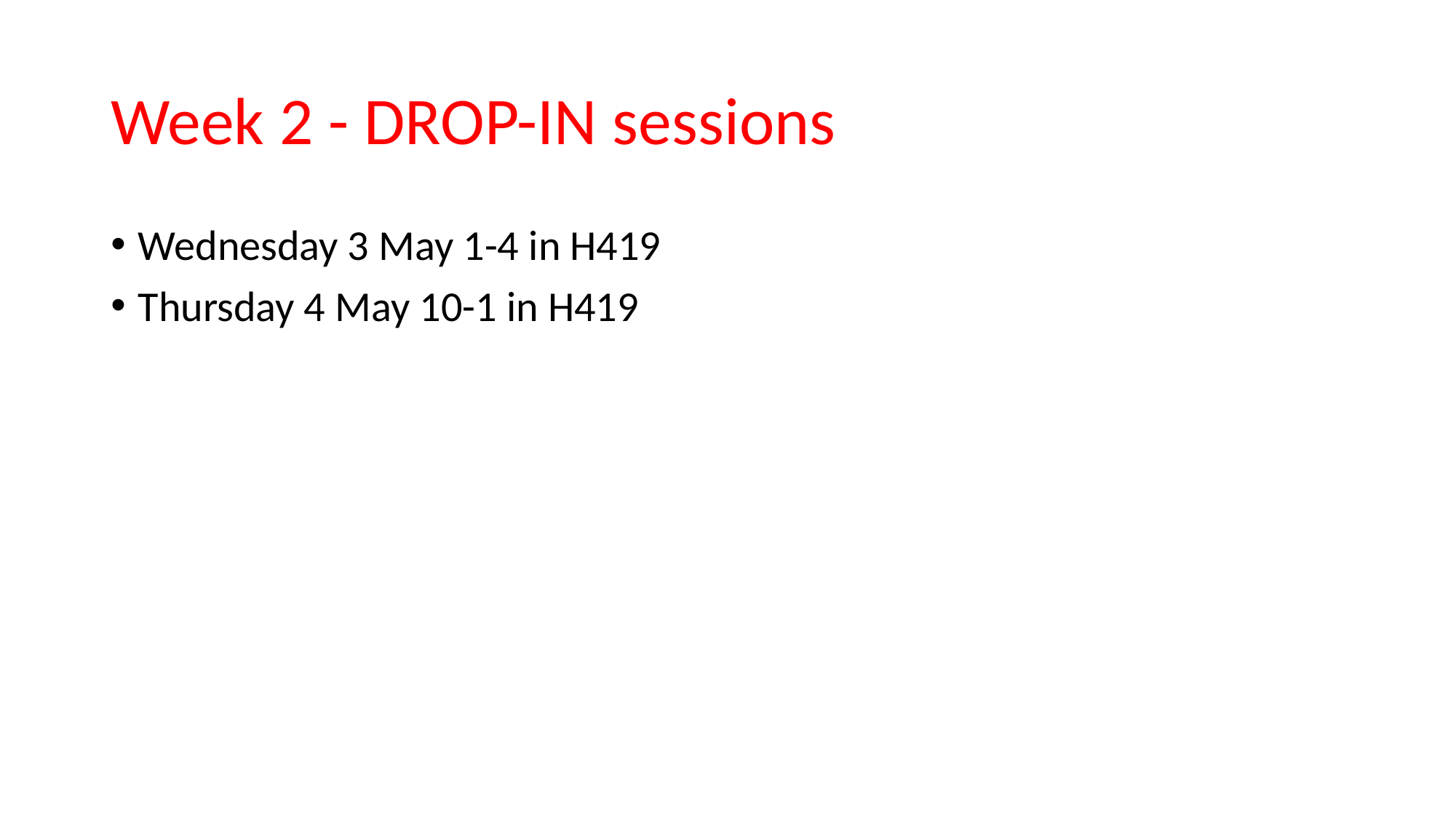

# Week 2 - DROP-IN sessions
Wednesday 3 May 1-4 in H419
Thursday 4 May 10-1 in H419